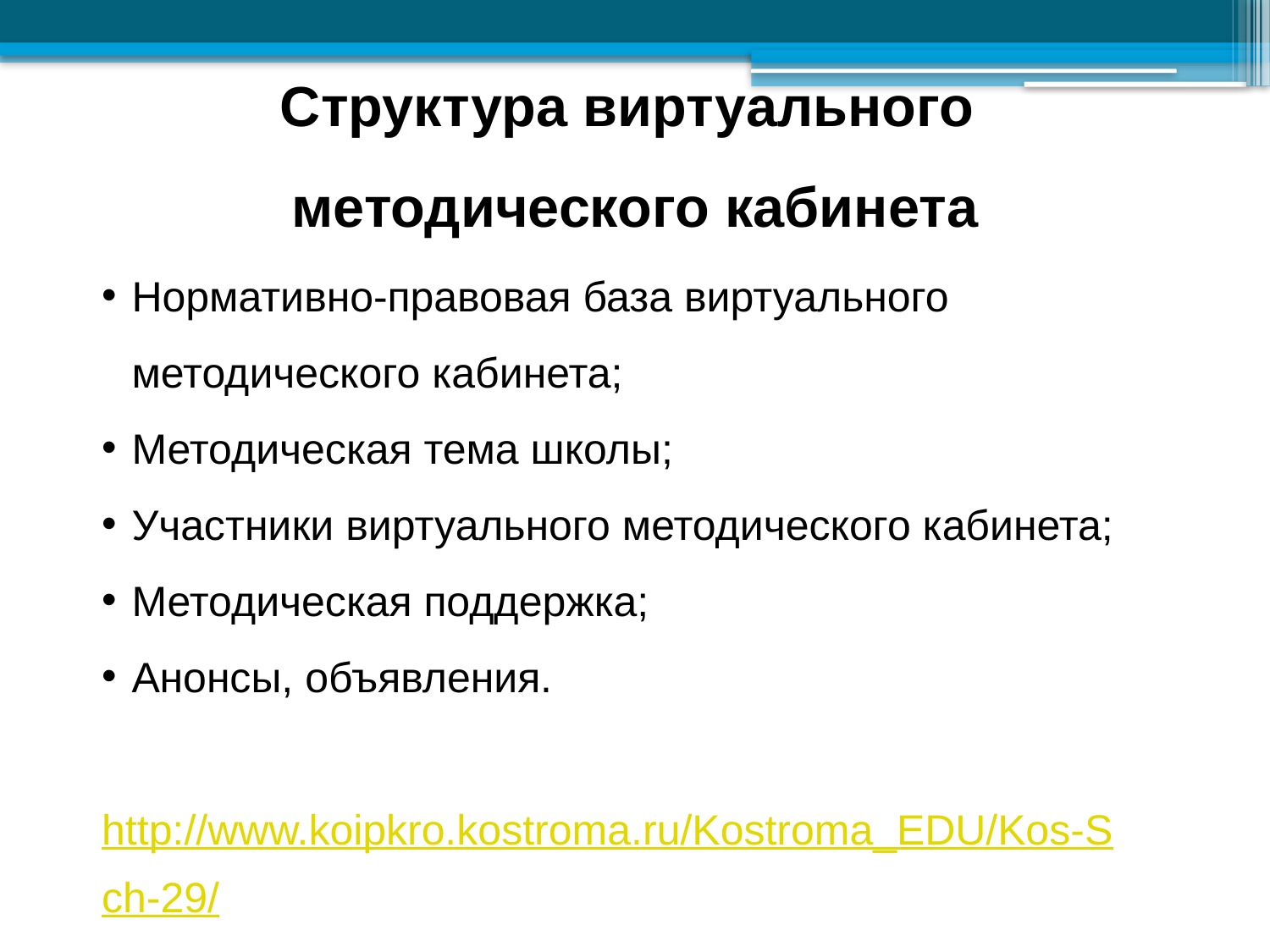

Структура виртуального
методического кабинета
Нормативно-правовая база виртуального методического кабинета;
Методическая тема школы;
Участники виртуального методического кабинета;
Методическая поддержка;
Анонсы, объявления.

http://www.koipkro.kostroma.ru/Kostroma_EDU/Kos-Sch-29/